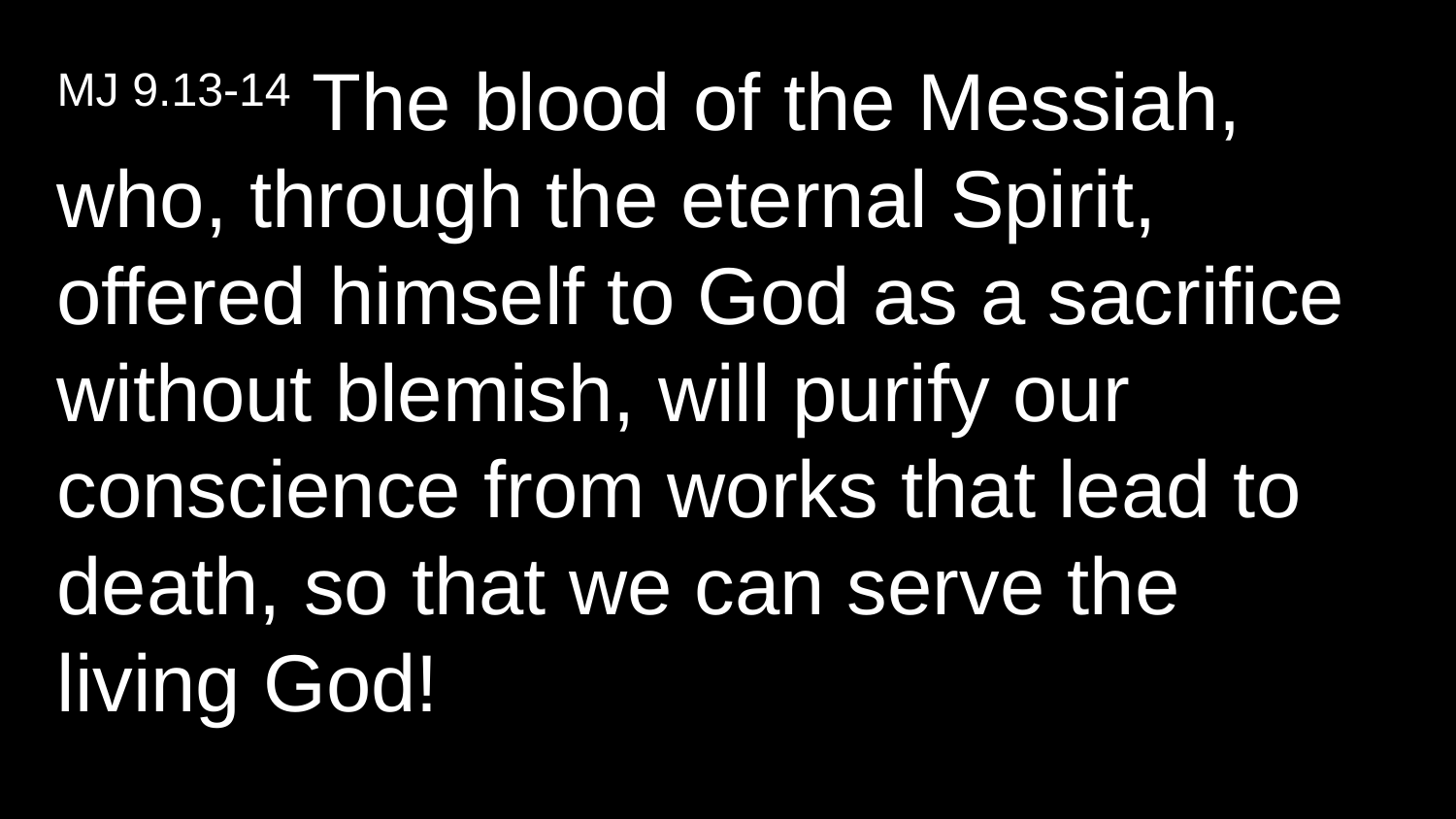

MJ 9.13-14 The blood of the Messiah, who, through the eternal Spirit, offered himself to God as a sacrifice without blemish, will purify our conscience from works that lead to death, so that we can serve the living God!